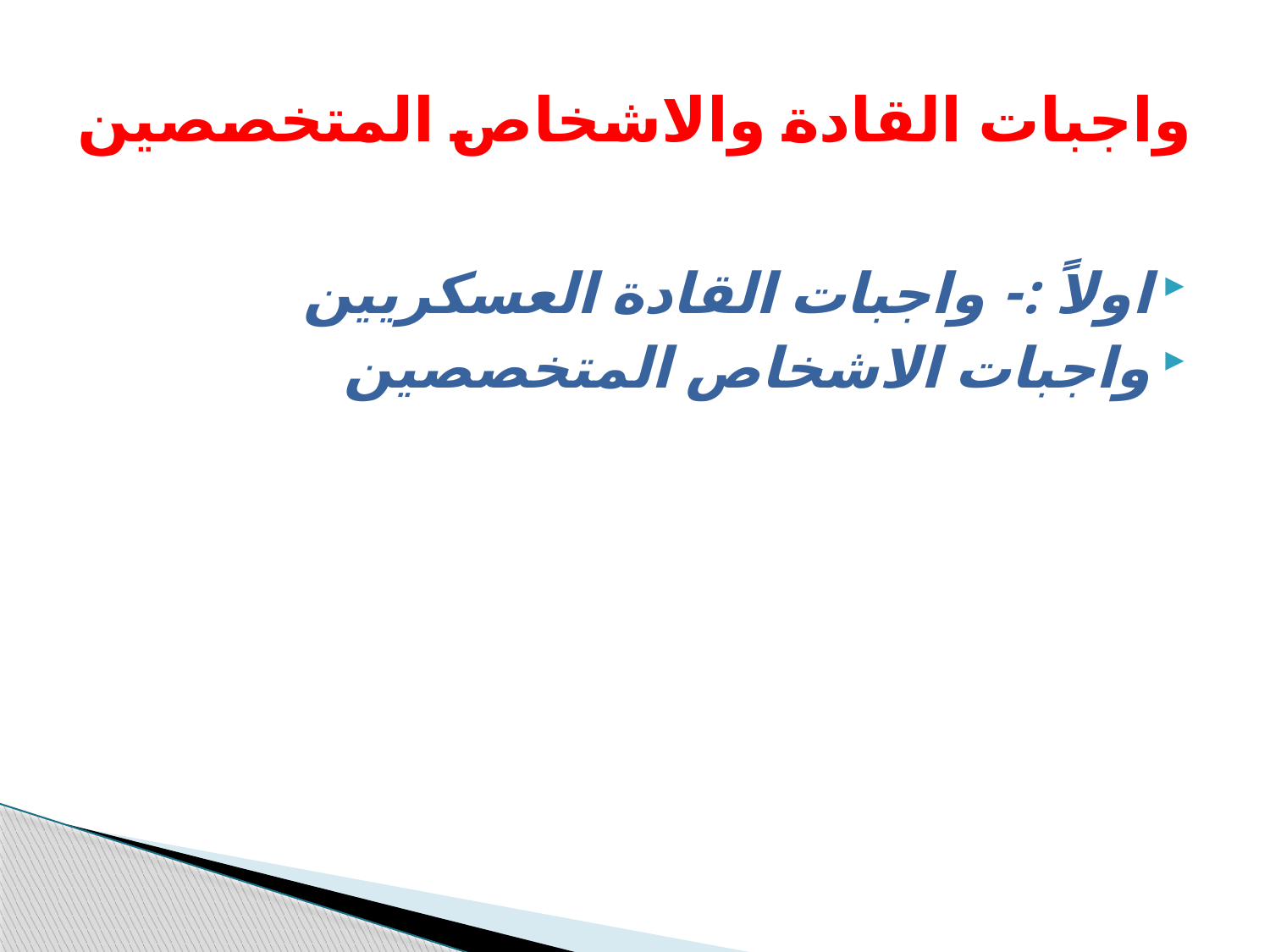

# واجبات القادة والاشخاص المتخصصين

اولاً :- واجبات القادة العسكريين
واجبات الاشخاص المتخصصين